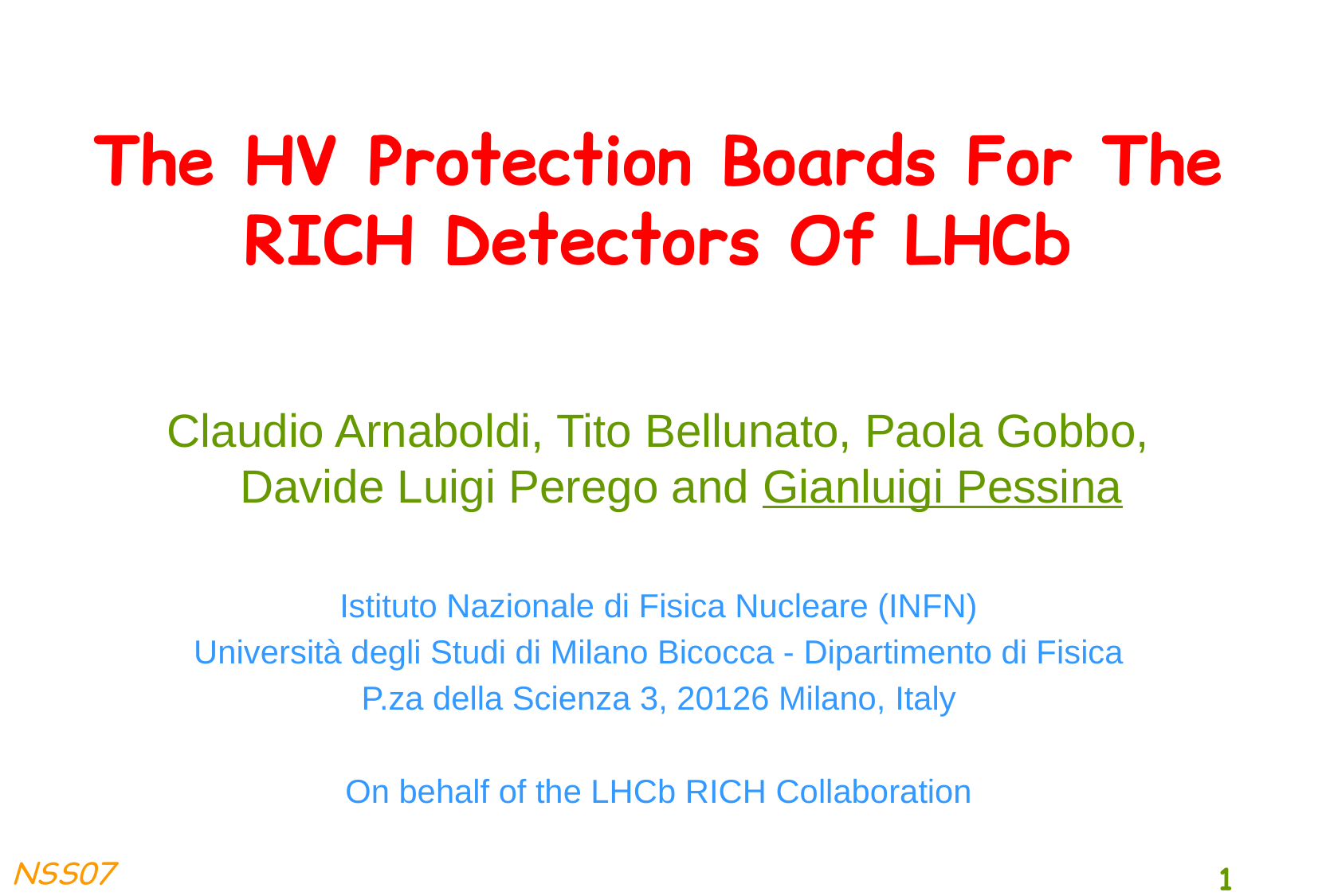

# The HV Protection Boards For The RICH Detectors Of LHCb
Claudio Arnaboldi, Tito Bellunato, Paola Gobbo, Davide Luigi Perego and Gianluigi Pessina

Istituto Nazionale di Fisica Nucleare (INFN)
Università degli Studi di Milano Bicocca - Dipartimento di Fisica
P.za della Scienza 3, 20126 Milano, Italy

On behalf of the LHCb RICH Collaboration